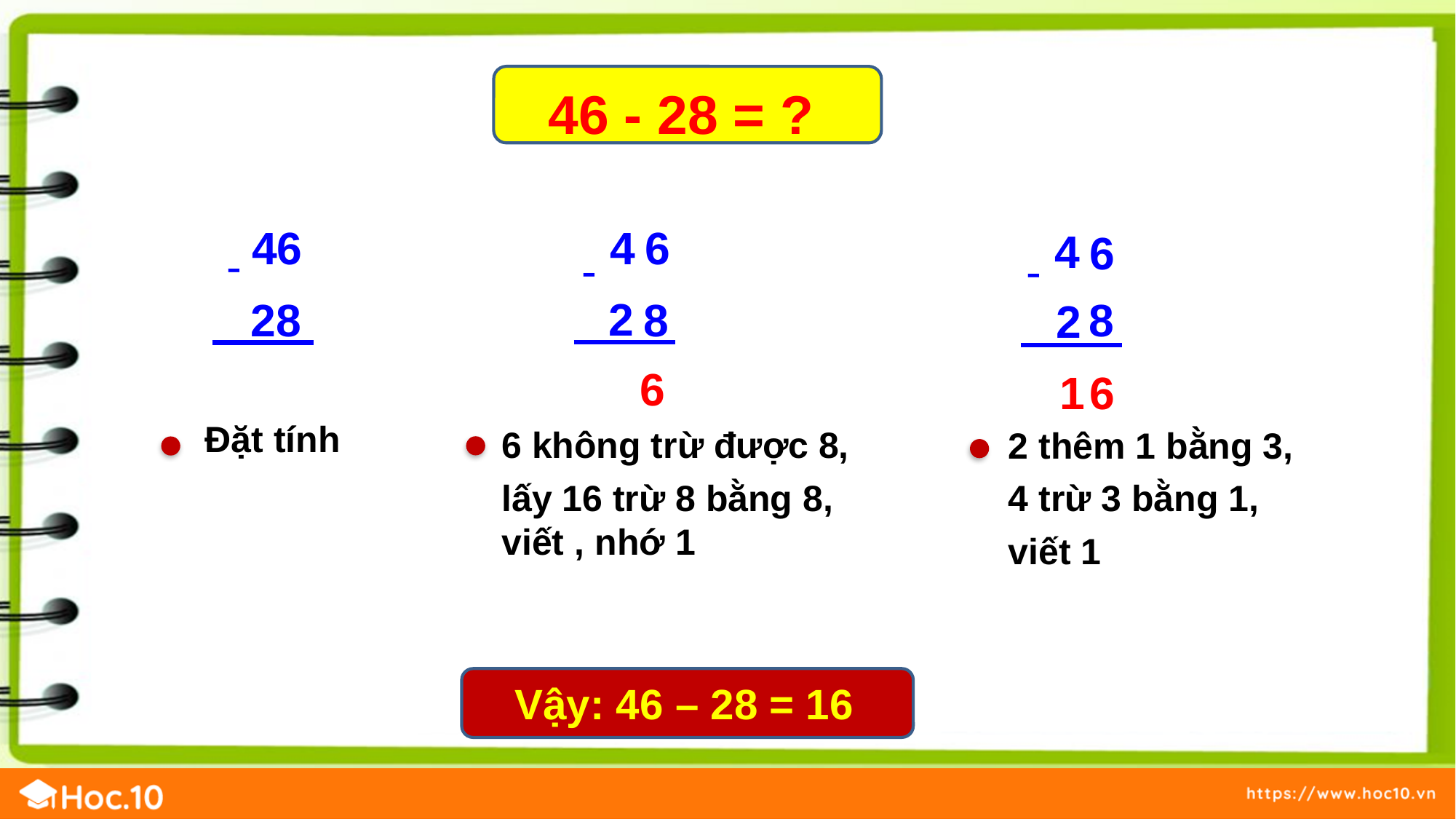

46 - 28 = ?
6
4
46
4
6
-
-
-
2
28
8
8
2
6
6
1
Đặt tính
6 không trừ được 8,
lấy 16 trừ 8 bằng 8, viết , nhớ 1
2 thêm 1 bằng 3,
4 trừ 3 bằng 1,
viết 1

Vậy: 46 – 28 = 16